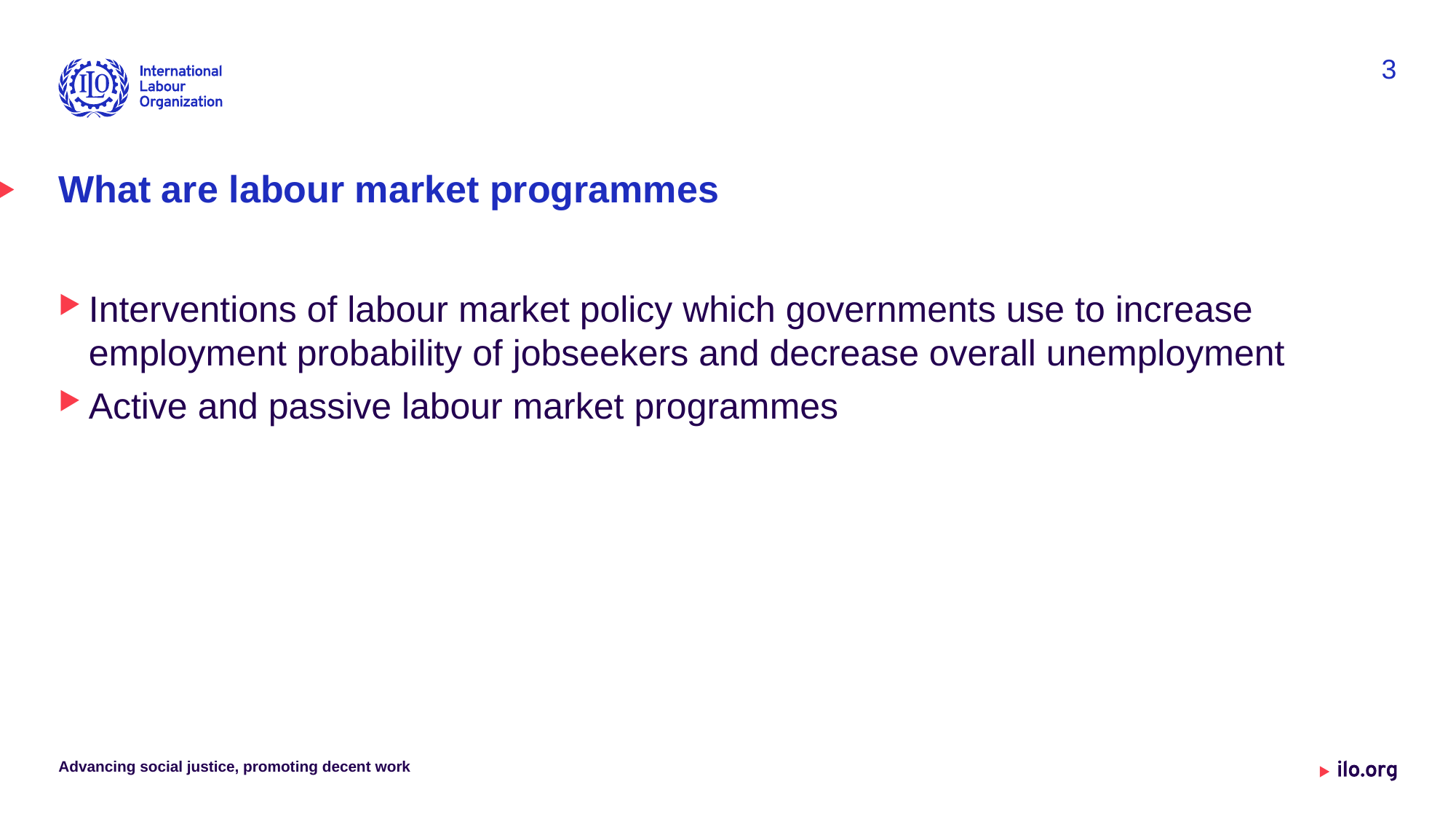

3
# What are labour market programmes
Interventions of labour market policy which governments use to increase employment probability of jobseekers and decrease overall unemployment
Active and passive labour market programmes

Advancing social justice, promoting decent work
Date: Monday / 01 / October / 2019